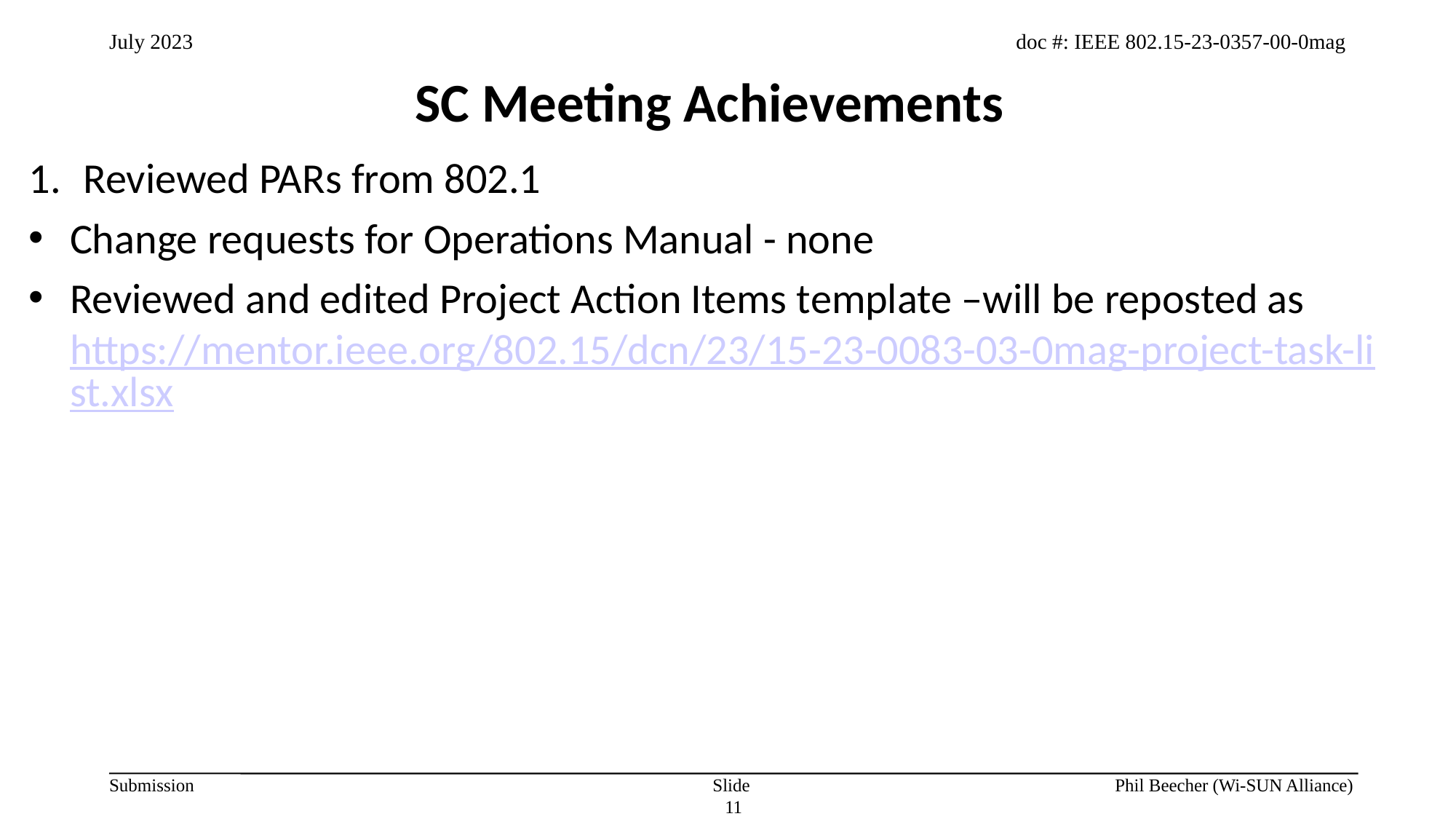

SC Meeting Achievements
Reviewed PARs from 802.1
Change requests for Operations Manual - none
Reviewed and edited Project Action Items template –will be reposted as  https://mentor.ieee.org/802.15/dcn/23/15-23-0083-03-0mag-project-task-list.xlsx

Slide 11
Phil Beecher (Wi-SUN Alliance)